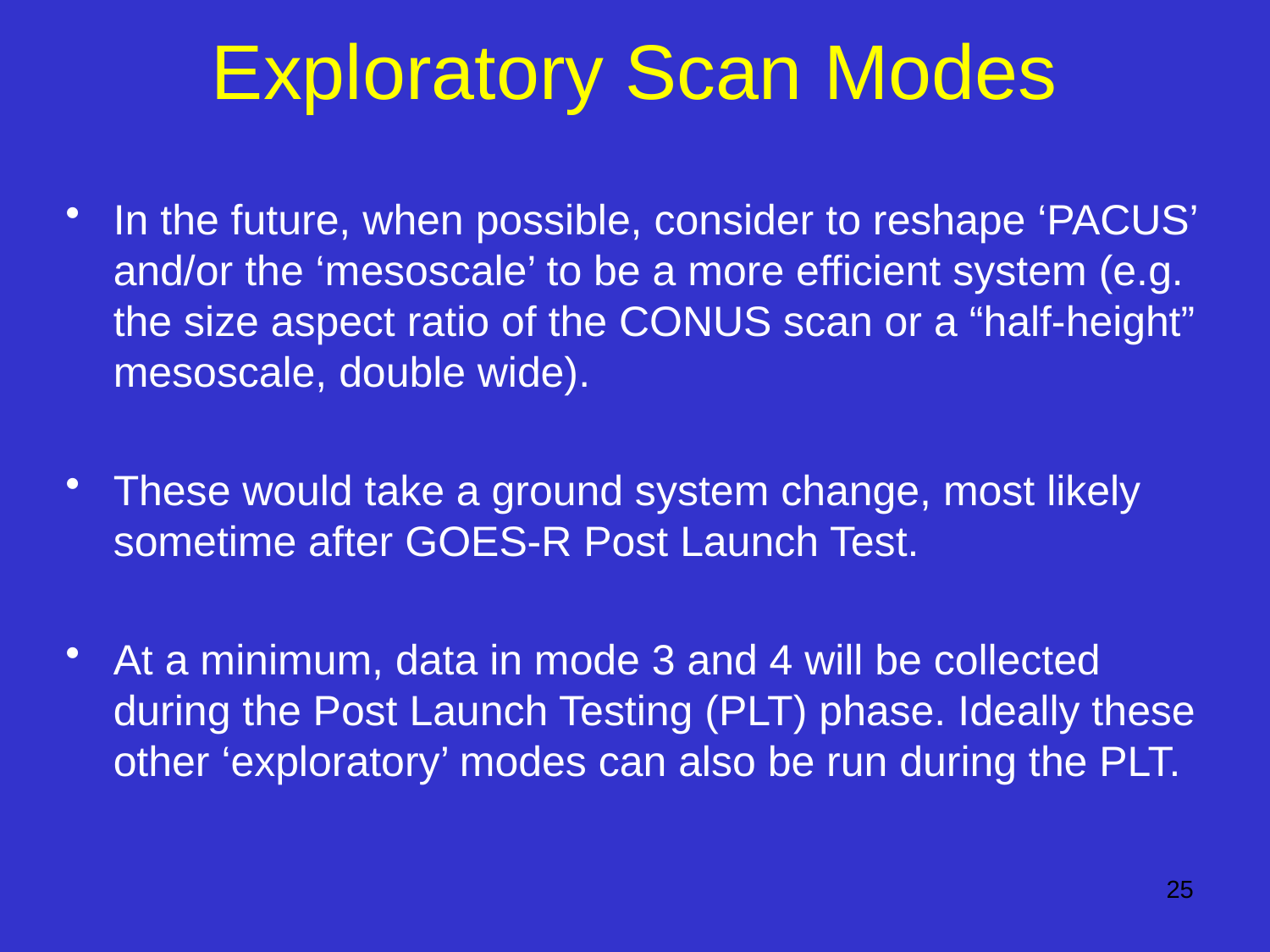

# Exploratory Scan Modes

In the future, when possible, consider to reshape ‘PACUS’ and/or the ‘mesoscale’ to be a more efficient system (e.g. the size aspect ratio of the CONUS scan or a “half-height” mesoscale, double wide).

These would take a ground system change, most likely sometime after GOES-R Post Launch Test.

At a minimum, data in mode 3 and 4 will be collected during the Post Launch Testing (PLT) phase. Ideally these other ‘exploratory’ modes can also be run during the PLT.

  25